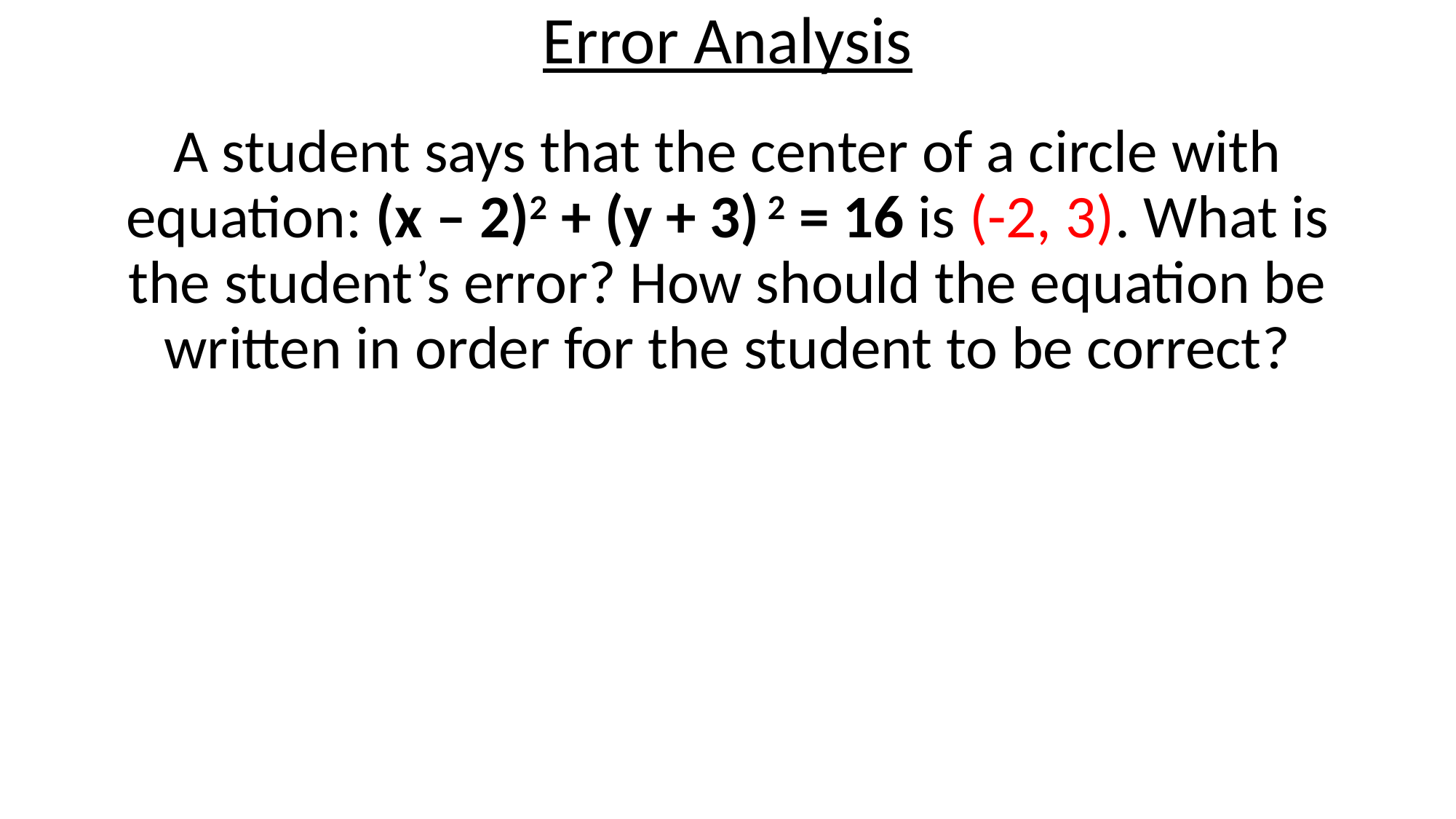

# Error Analysis
A student says that the center of a circle with equation: (x – 2)2 + (y + 3) 2 = 16 is (-2, 3). What is the student’s error? How should the equation be written in order for the student to be correct?

(x + 2)2 + (y – 3) 2 = 16